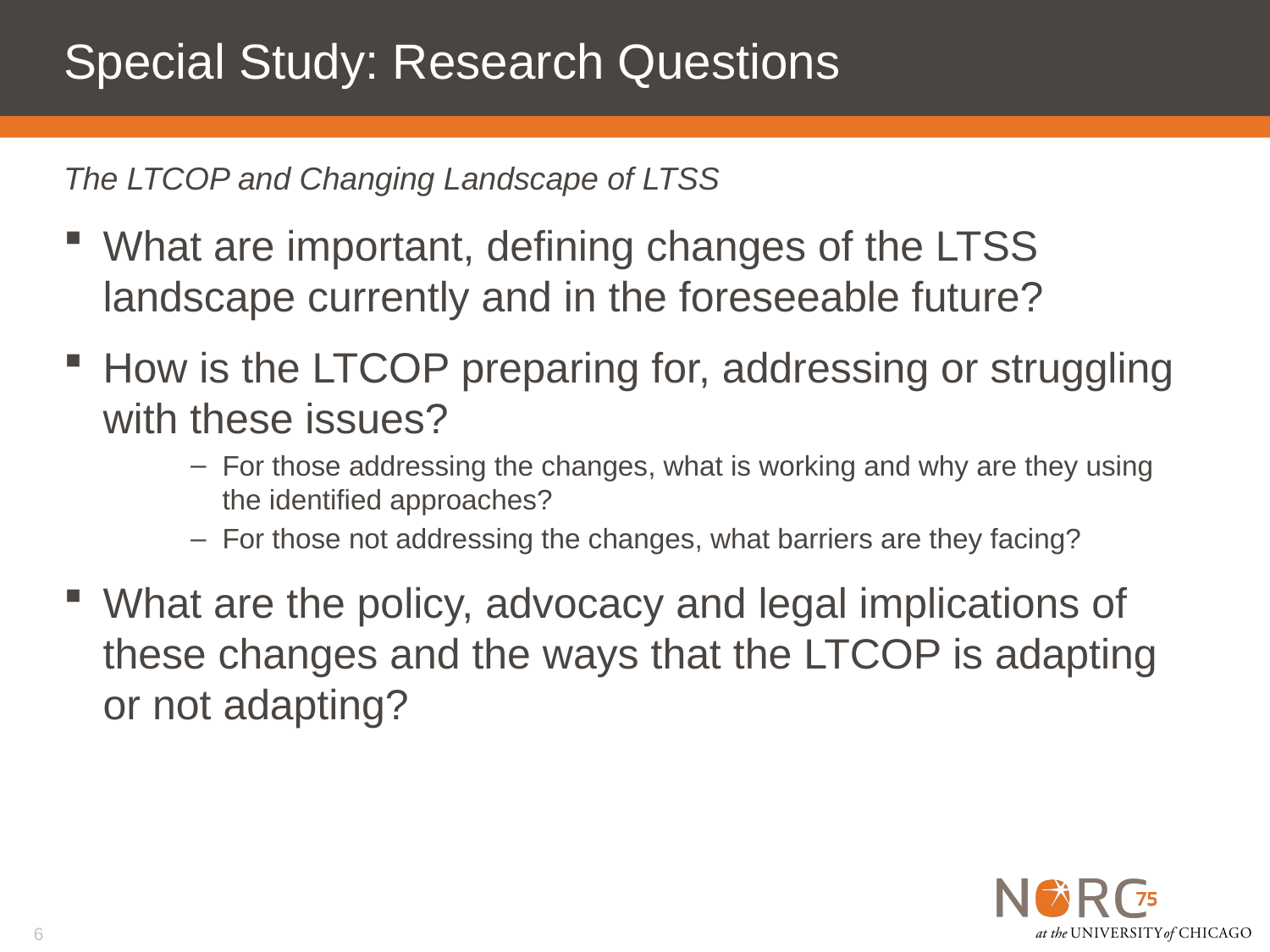

# Special Study: Research Questions
The LTCOP and Changing Landscape of LTSS
What are important, defining changes of the LTSS landscape currently and in the foreseeable future?
How is the LTCOP preparing for, addressing or struggling with these issues?
For those addressing the changes, what is working and why are they using the identified approaches?
For those not addressing the changes, what barriers are they facing?
What are the policy, advocacy and legal implications of these changes and the ways that the LTCOP is adapting or not adapting?